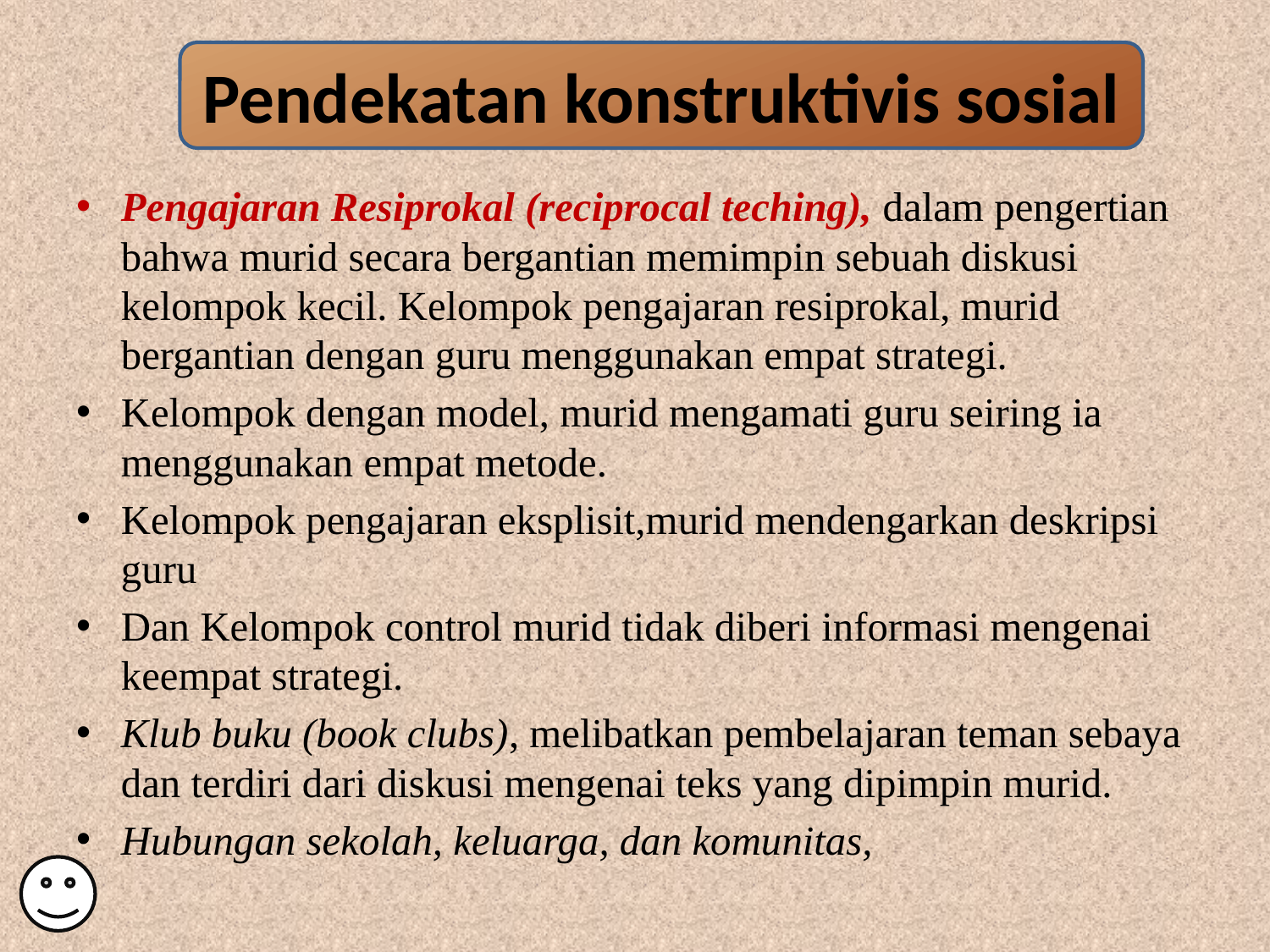

#
Pendekatan konstruktivis sosial

Pengajaran Resiprokal (reciprocal teching), dalam pengertian bahwa murid secara bergantian memimpin sebuah diskusi kelompok kecil. Kelompok pengajaran resiprokal, murid bergantian dengan guru menggunakan empat strategi.
Kelompok dengan model, murid mengamati guru seiring ia menggunakan empat metode.
Kelompok pengajaran eksplisit,murid mendengarkan deskripsi guru
Dan Kelompok control murid tidak diberi informasi mengenai keempat strategi.
Klub buku (book clubs), melibatkan pembelajaran teman sebaya dan terdiri dari diskusi mengenai teks yang dipimpin murid.
Hubungan sekolah, keluarga, dan komunitas,